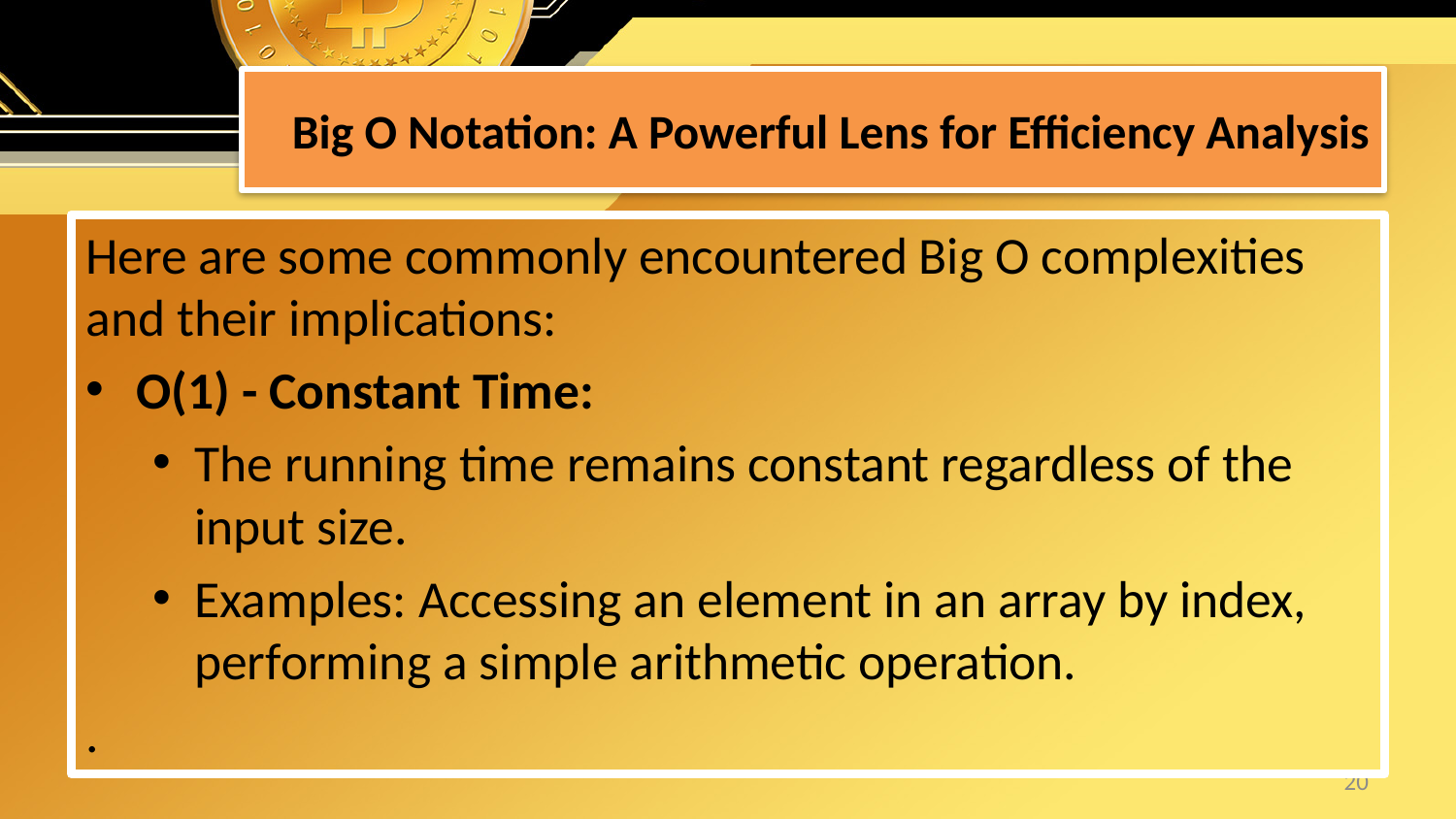

# Big O Notation: A Powerful Lens for Efficiency Analysis
Here are some commonly encountered Big O complexities and their implications:
O(1) - Constant Time:
The running time remains constant regardless of the input size.
Examples: Accessing an element in an array by index, performing a simple arithmetic operation.
.
20